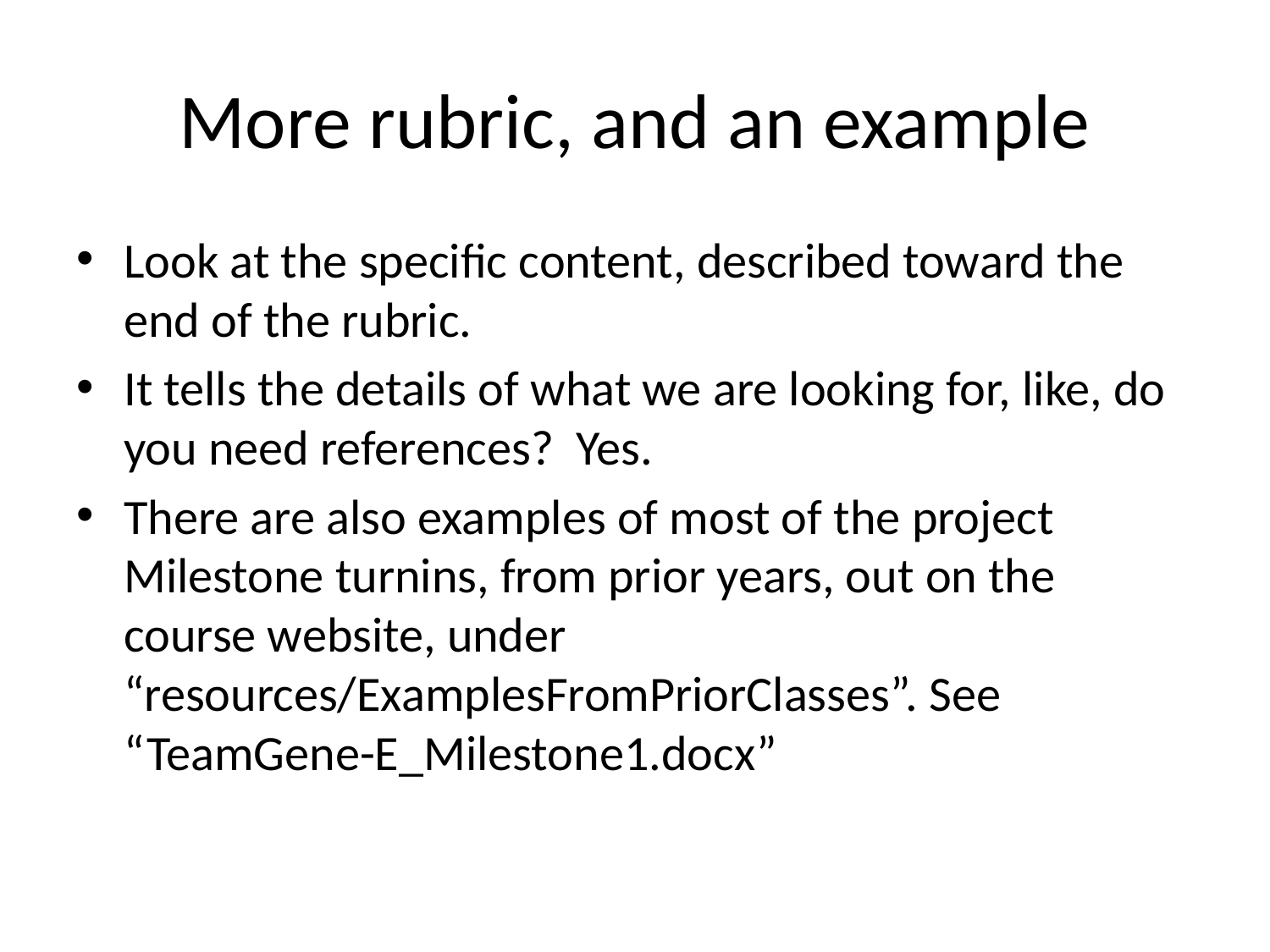

# More rubric, and an example
Look at the specific content, described toward the end of the rubric.
It tells the details of what we are looking for, like, do you need references?  Yes.
There are also examples of most of the project Milestone turnins, from prior years, out on the course website, under “resources/ExamplesFromPriorClasses”. See “TeamGene-E_Milestone1.docx”